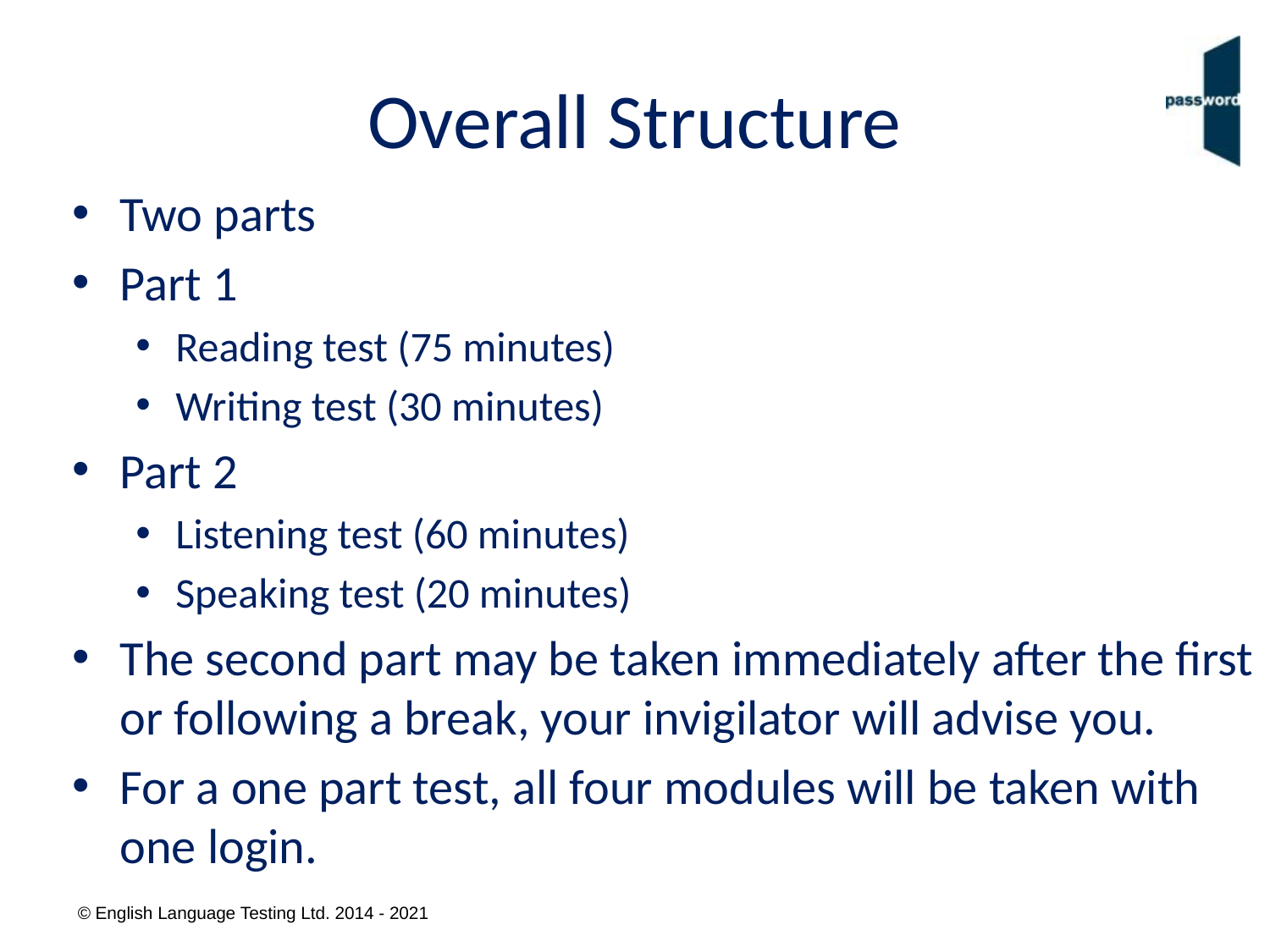

# Overall Structure
Two parts
Part 1
Reading test (75 minutes)
Writing test (30 minutes)
Part 2
Listening test (60 minutes)
Speaking test (20 minutes)
The second part may be taken immediately after the first or following a break, your invigilator will advise you.
For a one part test, all four modules will be taken with one login.